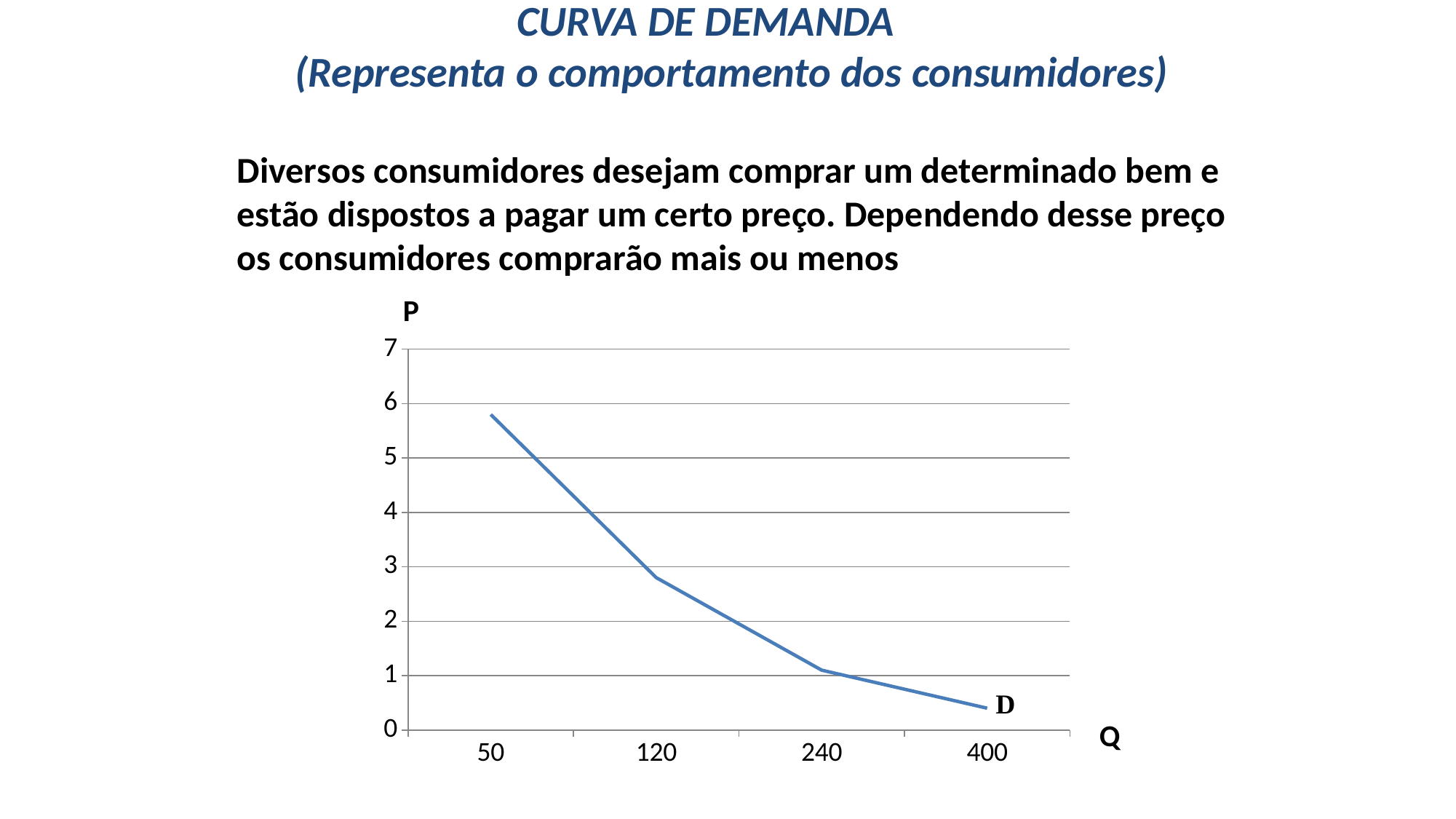

CURVA DE DEMANDA
      (Representa o comportamento dos consumidores)

Diversos consumidores desejam comprar um determinado bem e
estão dispostos a pagar um certo preço. Dependendo desse preço
os consumidores comprarão mais ou menos
P

### Chart

| Category | CURVA DE DEMANDA |
|---|---|
| 50 | 5.8 |
| 120 | 2.8 |
| 240 | 1.1 |
| 400 | 0.4 |
Q